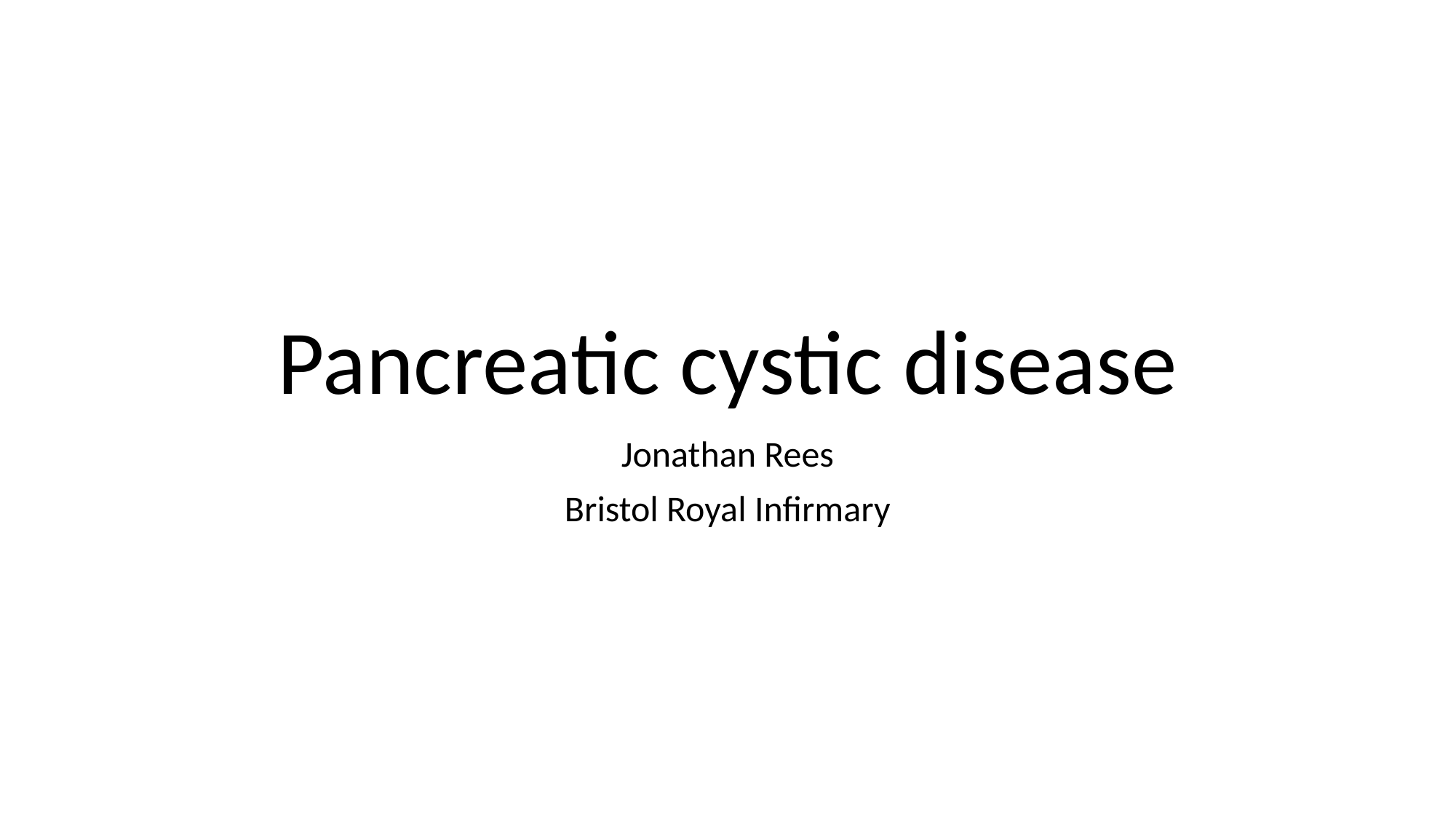

# Pancreatic cystic disease
Jonathan Rees
Bristol Royal Infirmary